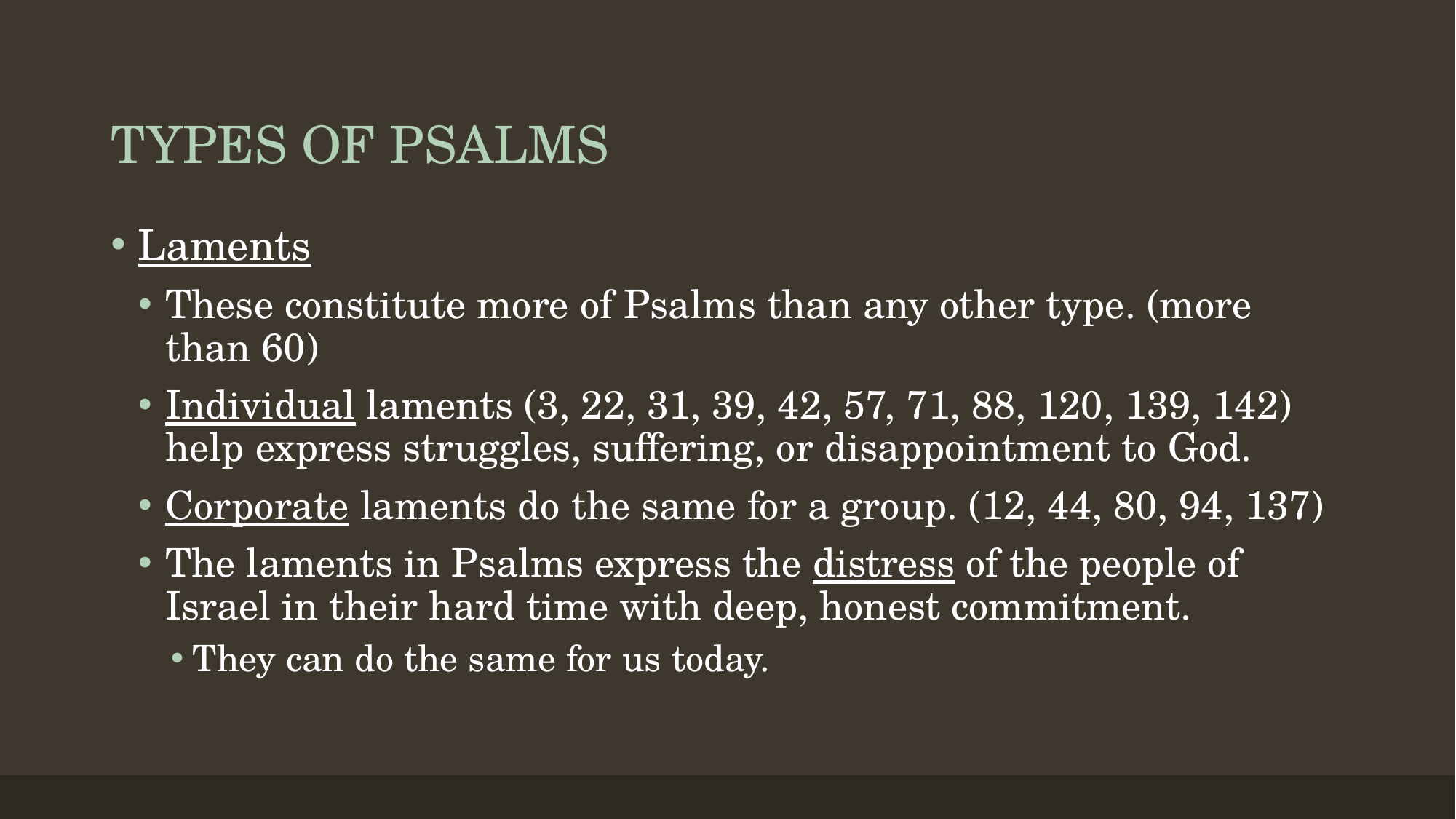

# TYPES OF PSALMS
Laments
These constitute more of Psalms than any other type. (more than 60)
Individual laments (3, 22, 31, 39, 42, 57, 71, 88, 120, 139, 142) help express struggles, suffering, or disappointment to God.
Corporate laments do the same for a group. (12, 44, 80, 94, 137)
The laments in Psalms express the distress of the people of Israel in their hard time with deep, honest commitment.
They can do the same for us today.